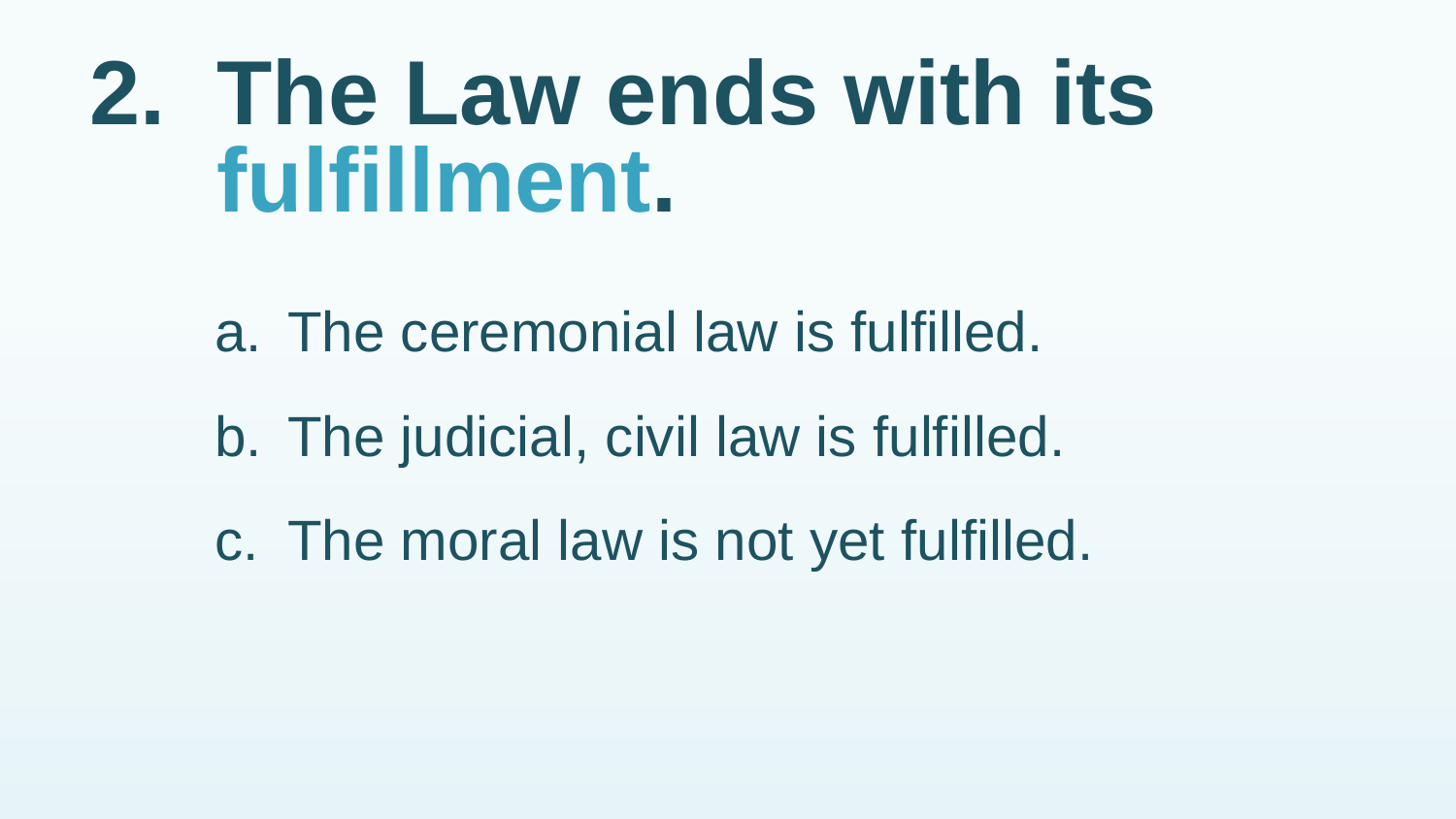

# 2.	The Law ends with its fulfillment.
a.	The ceremonial law is fulfilled.
b.	The judicial, civil law is fulfilled.
c.	The moral law is not yet fulfilled.